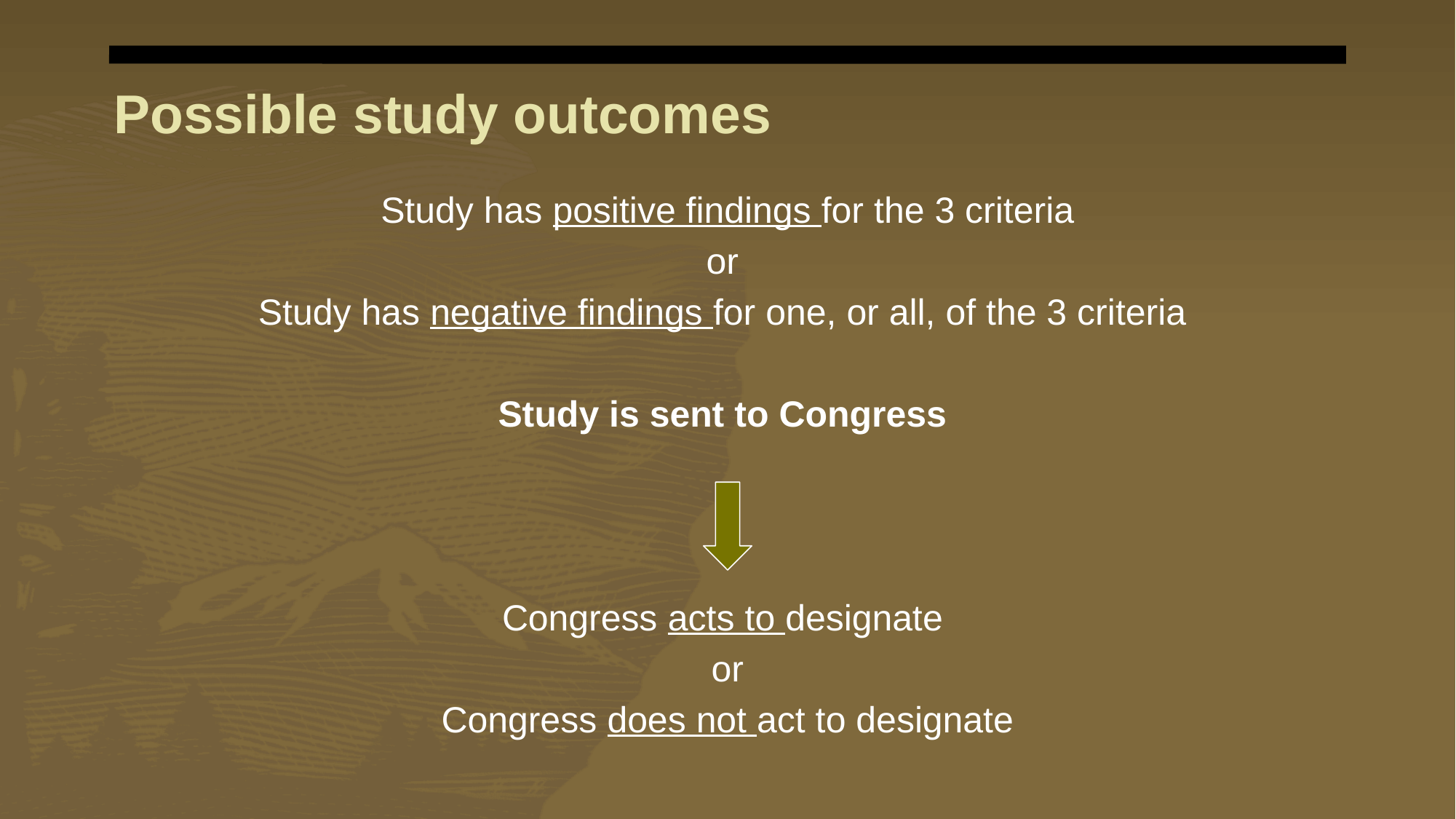

# Possible study outcomes
Study has positive findings for the 3 criteria
or
Study has negative findings for one, or all, of the 3 criteria

Study is sent to Congress

Congress acts to designate
or
Congress does not act to designate